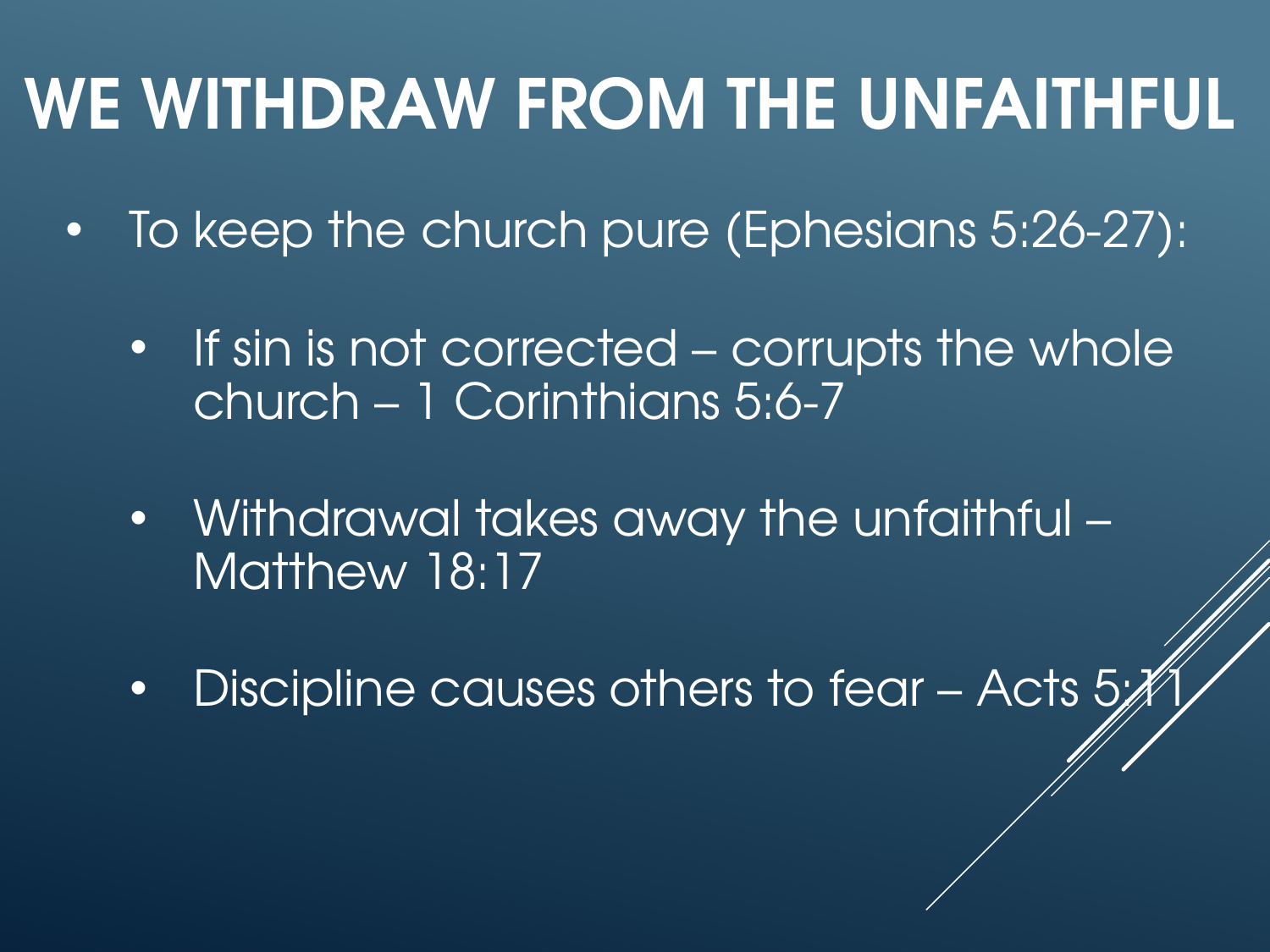

# We withdraw from the unfaithful
To keep the church pure (Ephesians 5:26-27):
If sin is not corrected – corrupts the whole church – 1 Corinthians 5:6-7

Withdrawal takes away the unfaithful – Matthew 18:17

Discipline causes others to fear – Acts 5:11